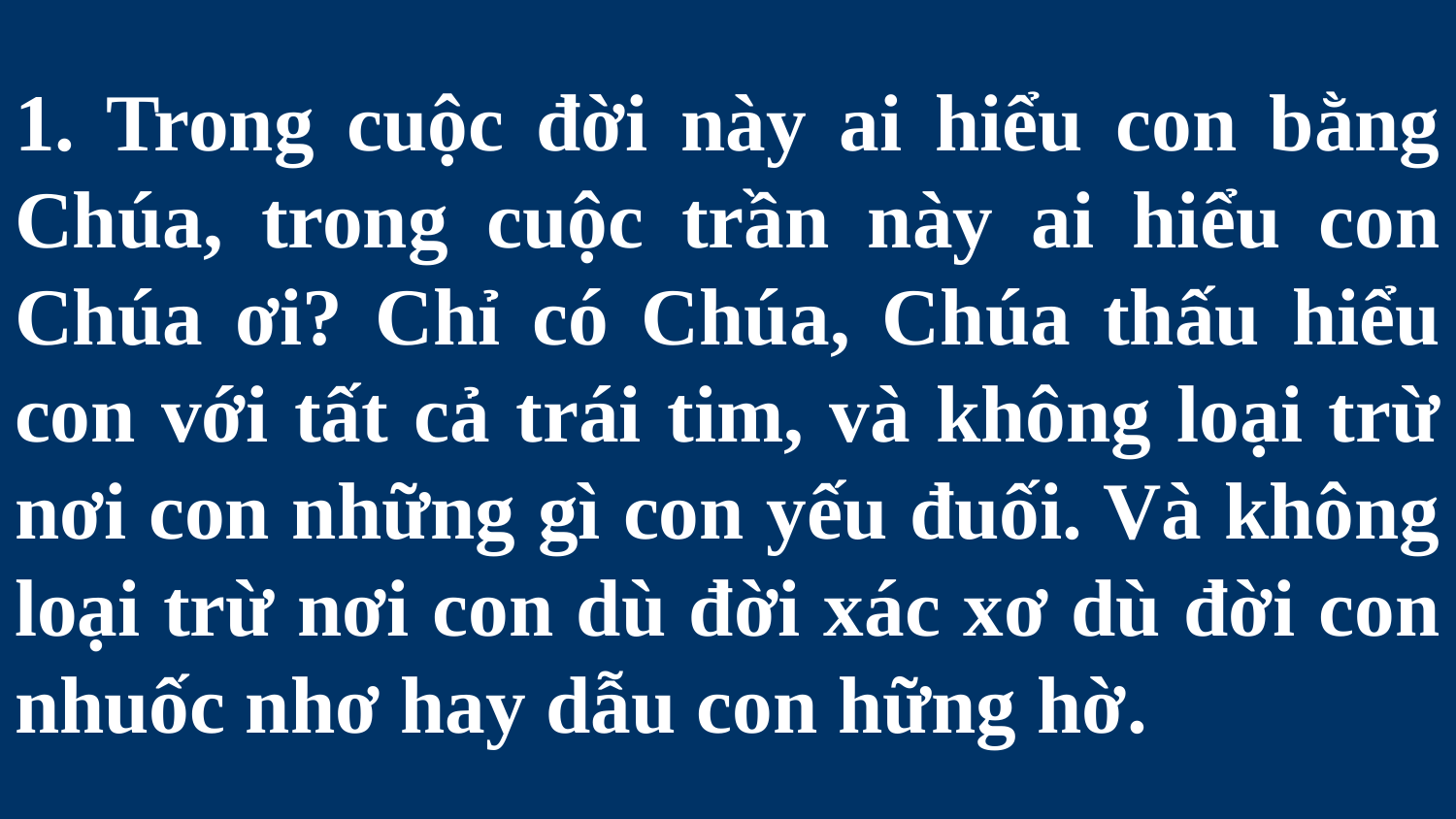

# 1. Trong cuộc đời này ai hiểu con bằng Chúa, trong cuộc trần này ai hiểu con Chúa ơi? Chỉ có Chúa, Chúa thấu hiểu con với tất cả trái tim, và không loại trừ nơi con những gì con yếu đuối. Và không loại trừ nơi con dù đời xác xơ dù đời con nhuốc nhơ hay dẫu con hững hờ.